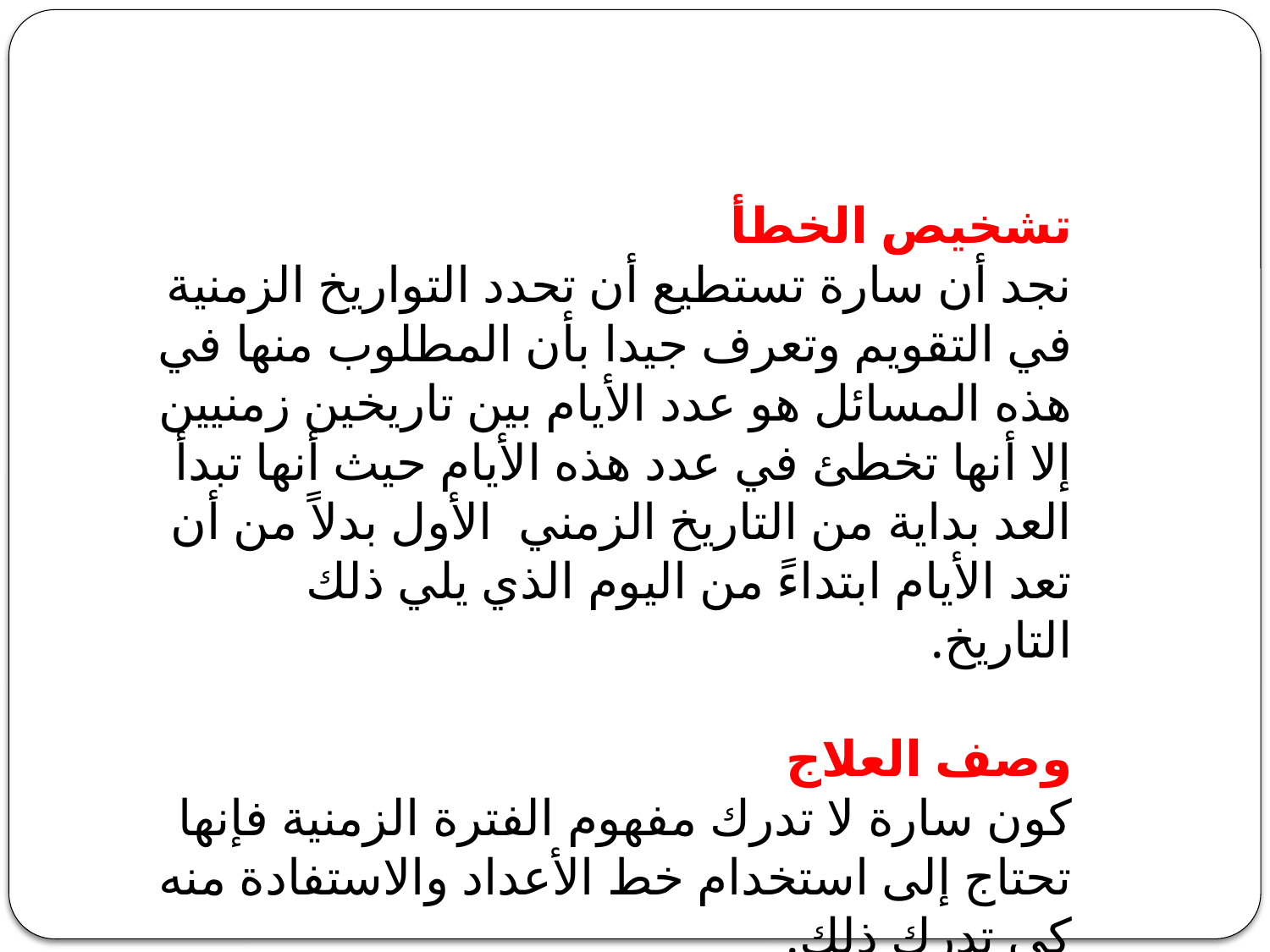

تشخيص الخطأ
نجد أن سارة تستطيع أن تحدد التواريخ الزمنية في التقويم وتعرف جيدا بأن المطلوب منها في هذه المسائل هو عدد الأيام بين تاريخين زمنيين إلا أنها تخطئ في عدد هذه الأيام حيث أنها تبدأ العد بداية من التاريخ الزمني  الأول بدلاً من أن تعد الأيام ابتداءً من اليوم الذي يلي ذلك التاريخ.

‏وصف العلاج
‏كون سارة لا تدرك مفهوم الفترة الزمنية فإنها تحتاج إلى استخدام خط الأعداد والاستفادة منه كي تدرك ذلك.